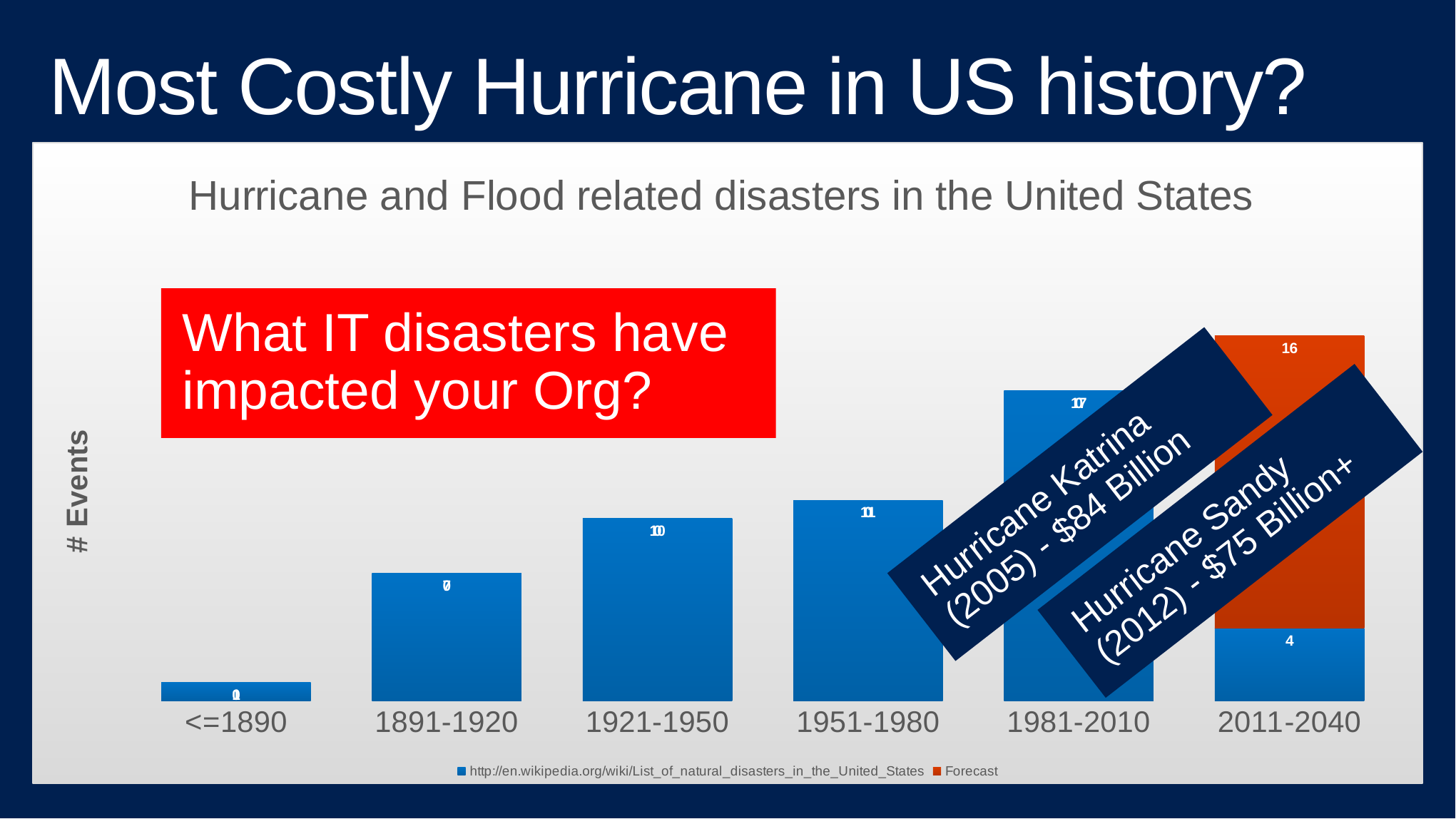

# Most Costly Hurricane in US history?

### Chart:

| Category | http://en.wikipedia.org/wiki/List_of_natural_disasters_in_the_United_States | Forecast |
|---|---|---|
| <=1890 | 1.0 | None |
| 1891-1920 | 7.0 | None |
| 1921-1950 | 10.0 | None |
| 1951-1980 | 11.0 | None |
| 1981-2010 | 17.0 | None |
| 2011-2040 | 4.0 | 16.0 |
What IT disasters have impacted your Org?
Hurricane Katrina (2005) - $84 Billion
Hurricane Sandy (2012) - $75 Billion+